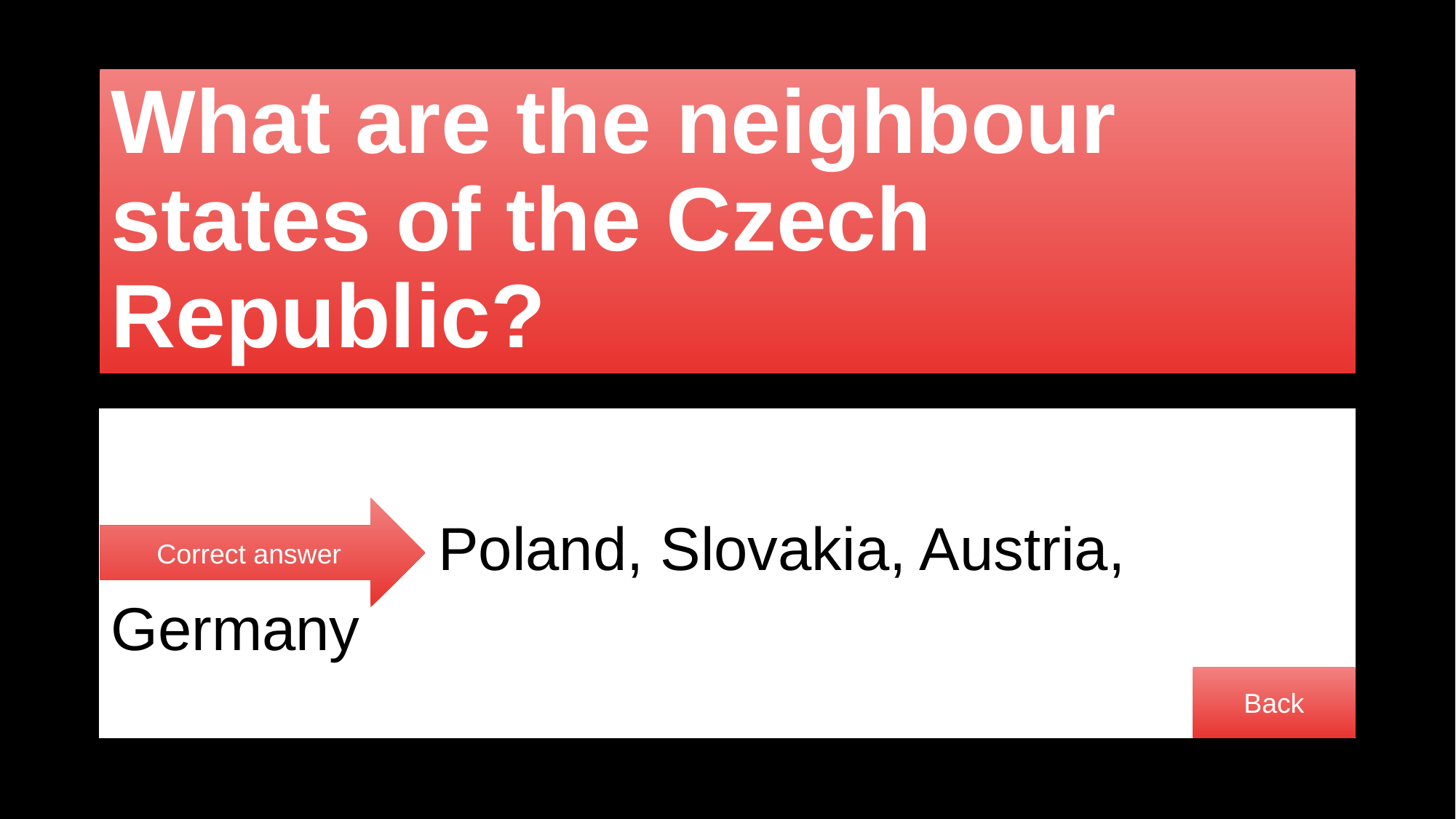

# What are the neighbour states of the Czech Republic?

			Poland, Slovakia, Austria, Germany
Correct answer
Back